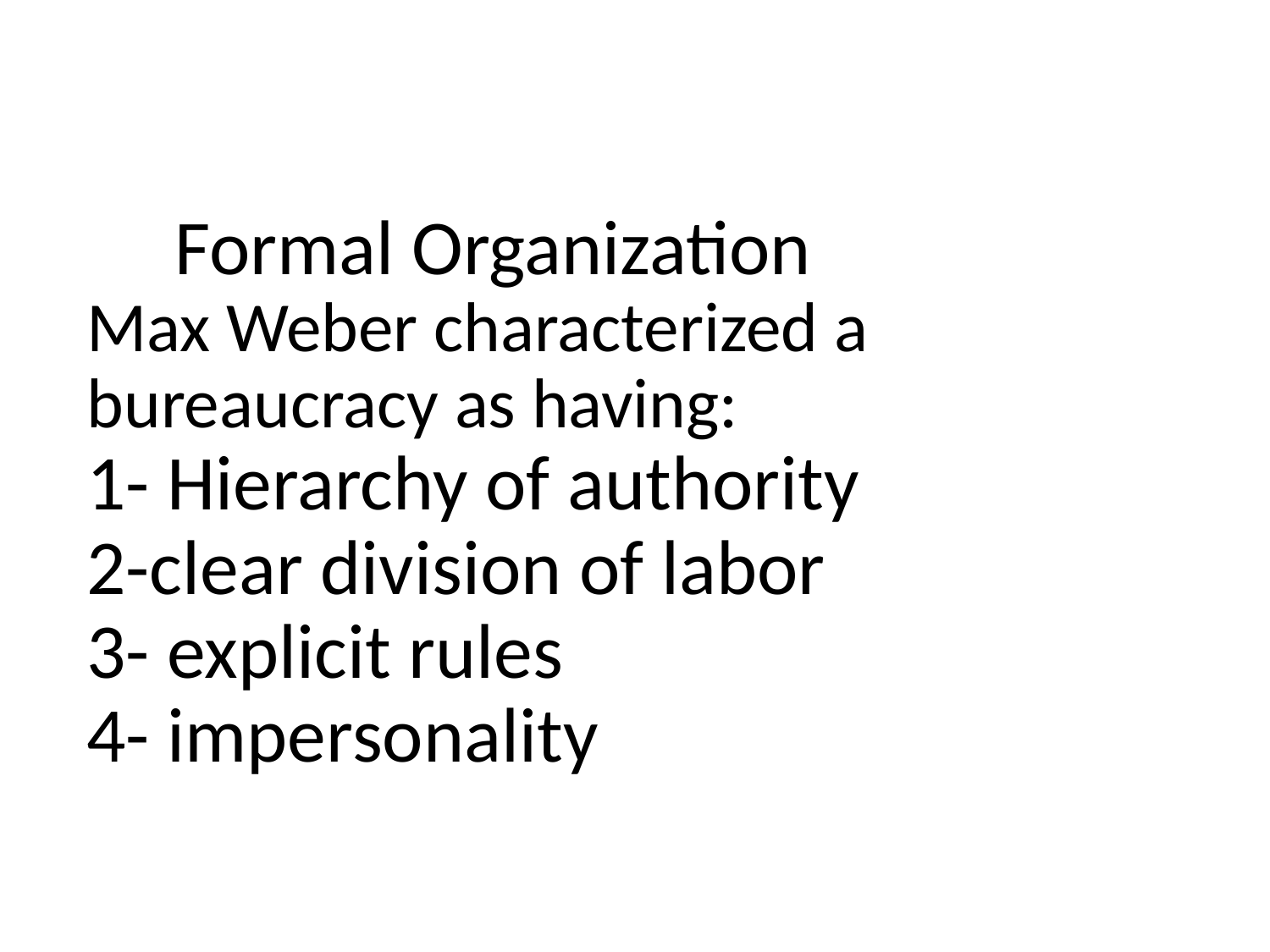

# Formal Organization Max Weber characterized a bureaucracy as having: 1- Hierarchy of authority 2-clear division of labor 3- explicit rules 4- impersonality